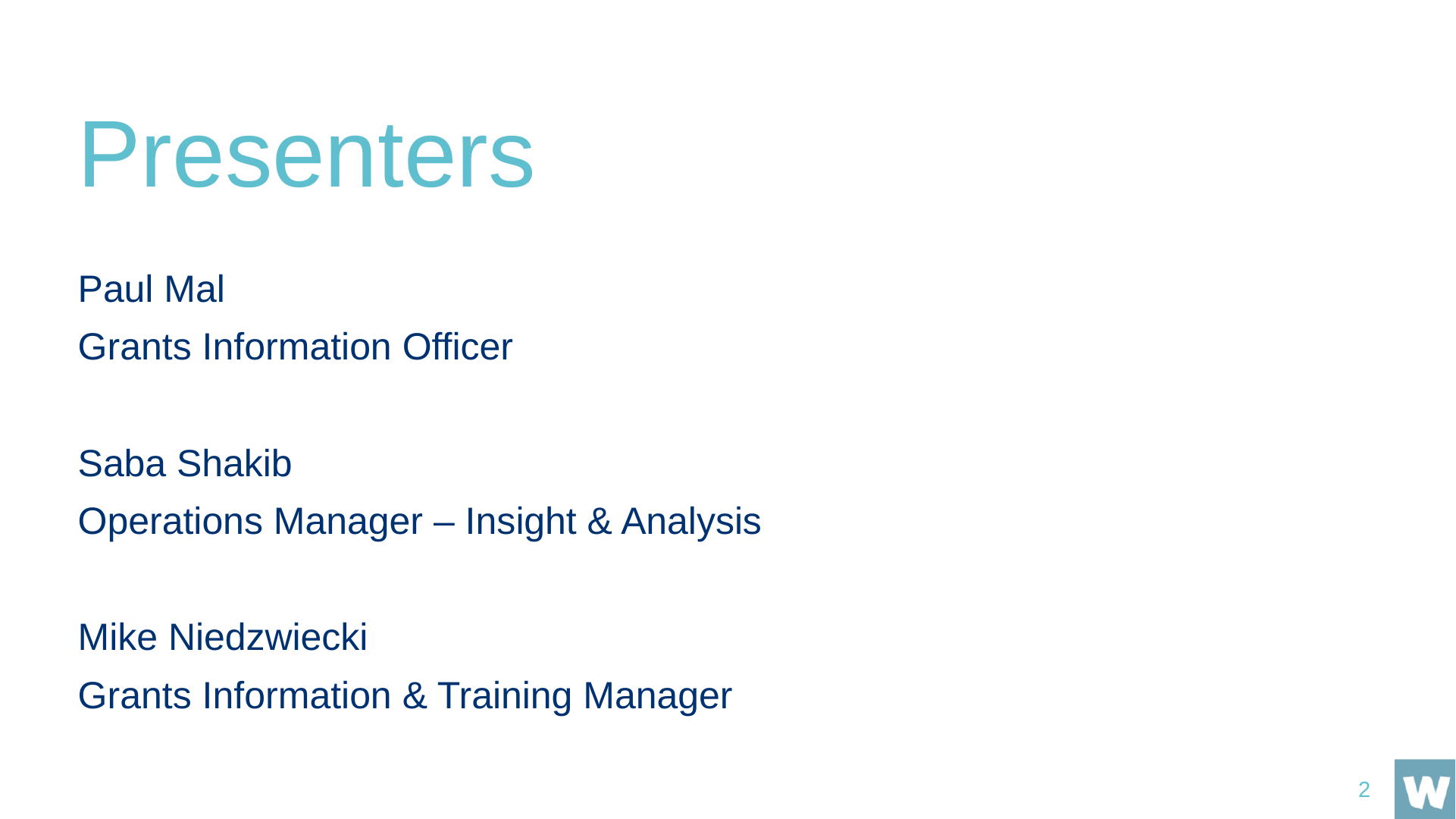

# Presenters
Paul Mal
Grants Information Officer

Saba Shakib
Operations Manager – Insight & Analysis

Mike Niedzwiecki
Grants Information & Training Manager

2